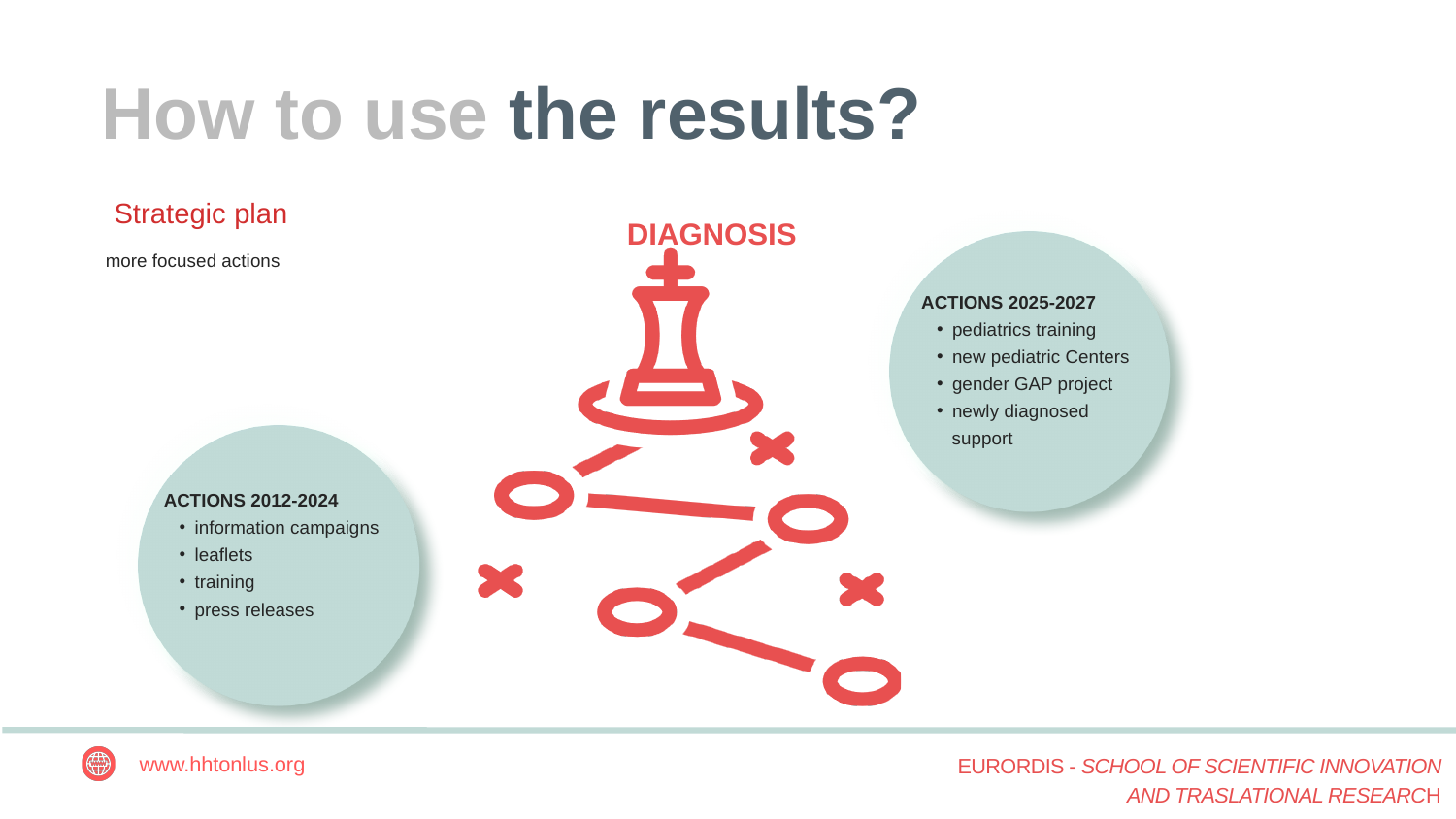

How to use the results?
Strategic plan
DIAGNOSIS

more focused actions

ACTIONS 2025-2027
pediatrics training
new pediatric Centers
gender GAP project
newly diagnosed
      support

ACTIONS 2012-2024
information campaigns
leaflets
training
press releases

www.hhtonlus.org

EURORDIS - SCHOOL OF SCIENTIFIC INNOVATION AND TRASLATIONAL RESEARCH